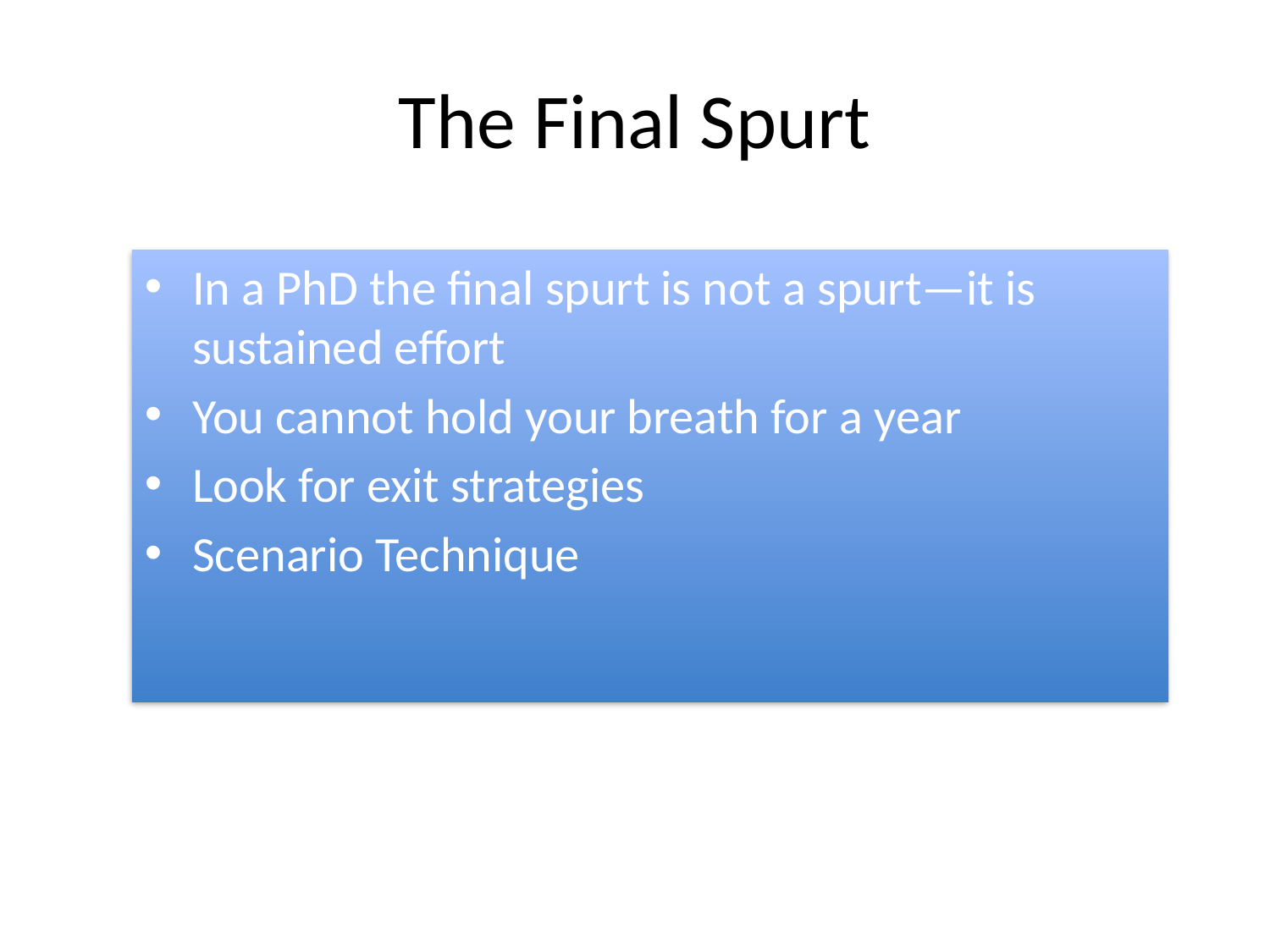

# The Final Spurt
In a PhD the final spurt is not a spurt—it is sustained effort
You cannot hold your breath for a year
Look for exit strategies
Scenario Technique